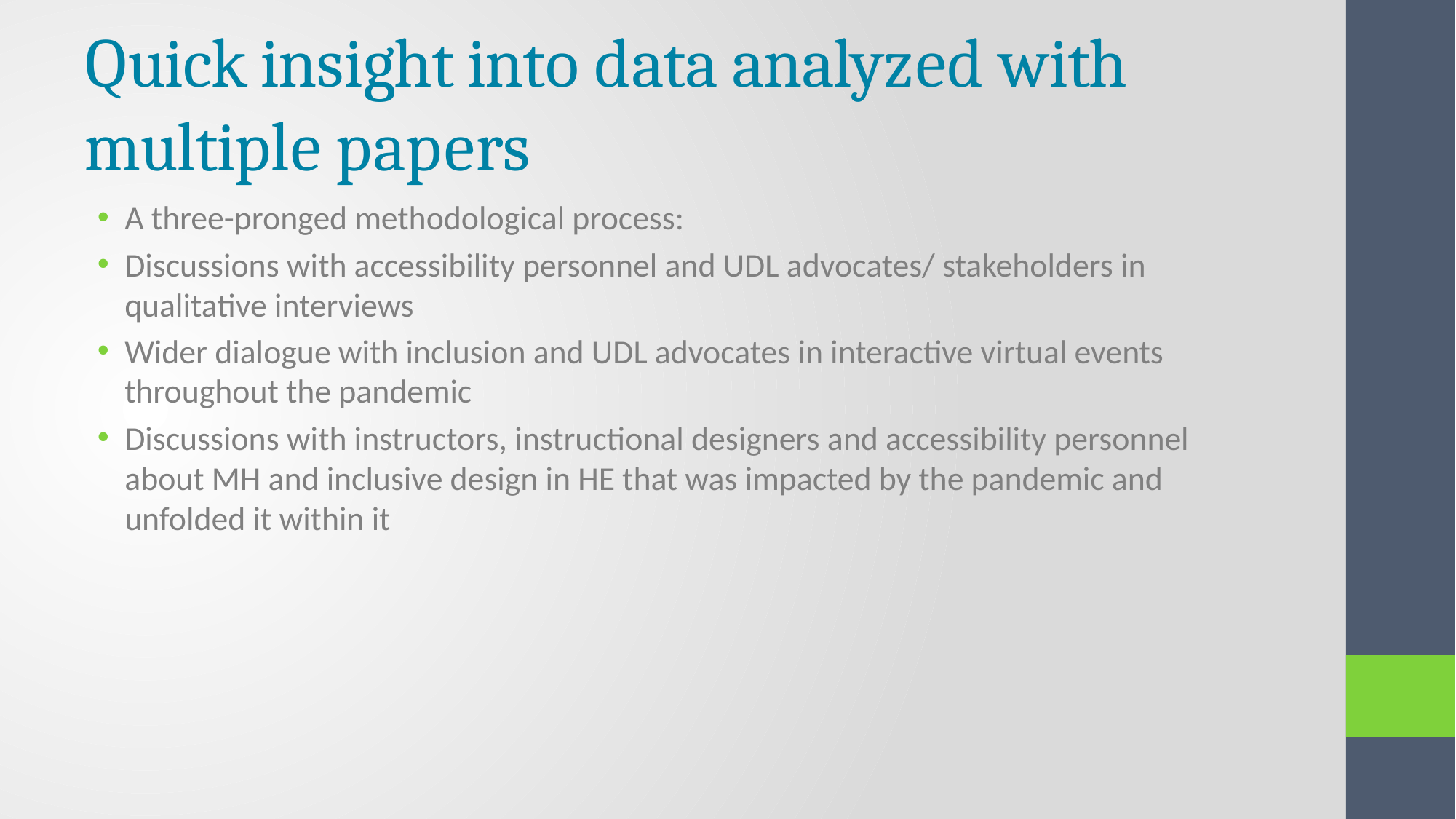

# Quick insight into data analyzed with multiple papers
A three-pronged methodological process:
Discussions with accessibility personnel and UDL advocates/ stakeholders in qualitative interviews
Wider dialogue with inclusion and UDL advocates in interactive virtual events throughout the pandemic
Discussions with instructors, instructional designers and accessibility personnel about MH and inclusive design in HE that was impacted by the pandemic and unfolded it within it